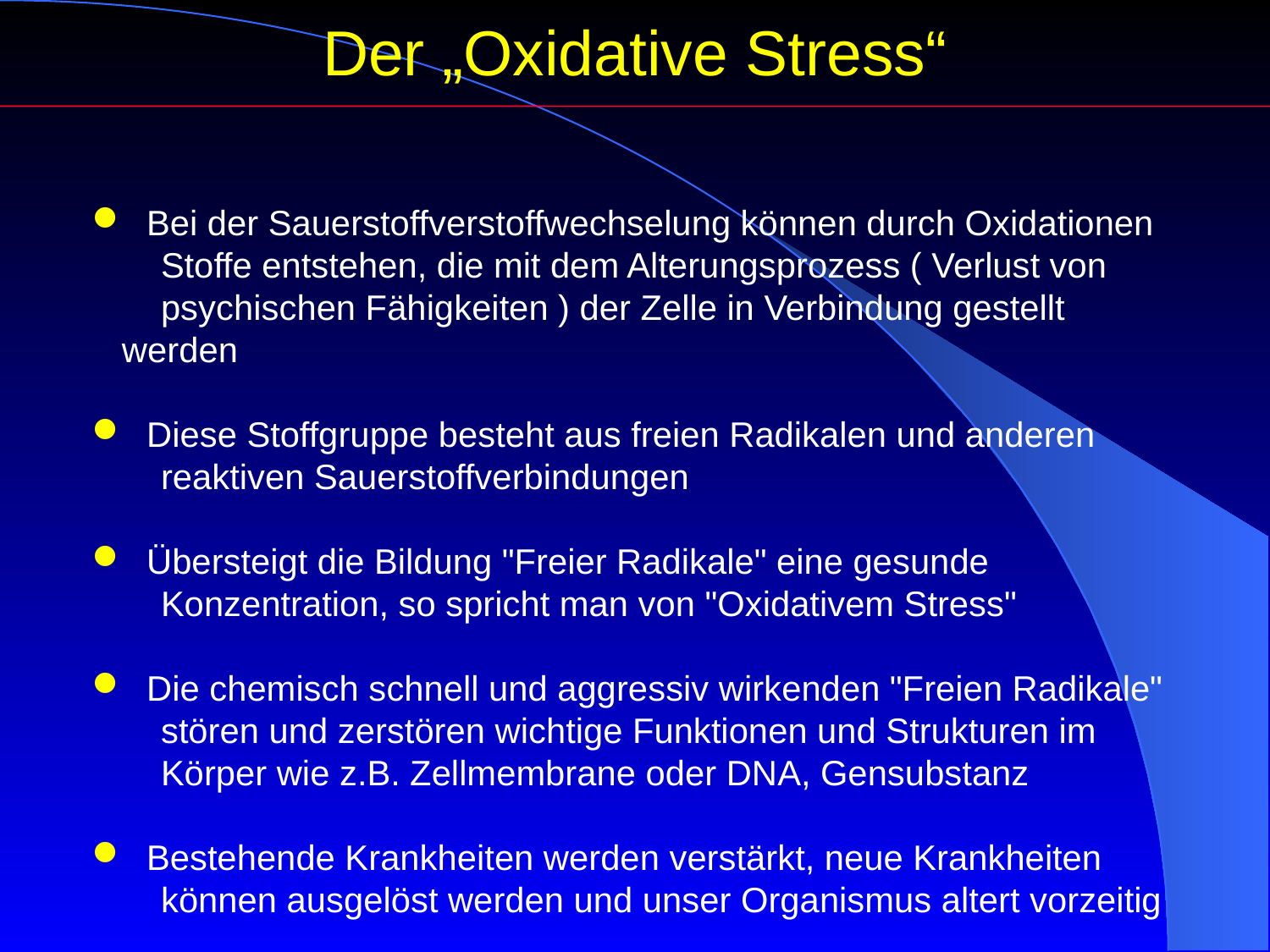

Der „Oxidative Stress“

  Bei der Sauerstoffverstoffwechselung können durch Oxidationen
    Stoffe entstehen, die mit dem Alterungsprozess ( Verlust von
    psychischen Fähigkeiten ) der Zelle in Verbindung gestellt werden

  Diese Stoffgruppe besteht aus freien Radikalen und anderen
    reaktiven Sauerstoffverbindungen

  Übersteigt die Bildung "Freier Radikale" eine gesunde
    Konzentration, so spricht man von "Oxidativem Stress"

  Die chemisch schnell und aggressiv wirkenden "Freien Radikale"
    stören und zerstören wichtige Funktionen und Strukturen im
    Körper wie z.B. Zellmembrane oder DNA, Gensubstanz

  Bestehende Krankheiten werden verstärkt, neue Krankheiten
    können ausgelöst werden und unser Organismus altert vorzeitig